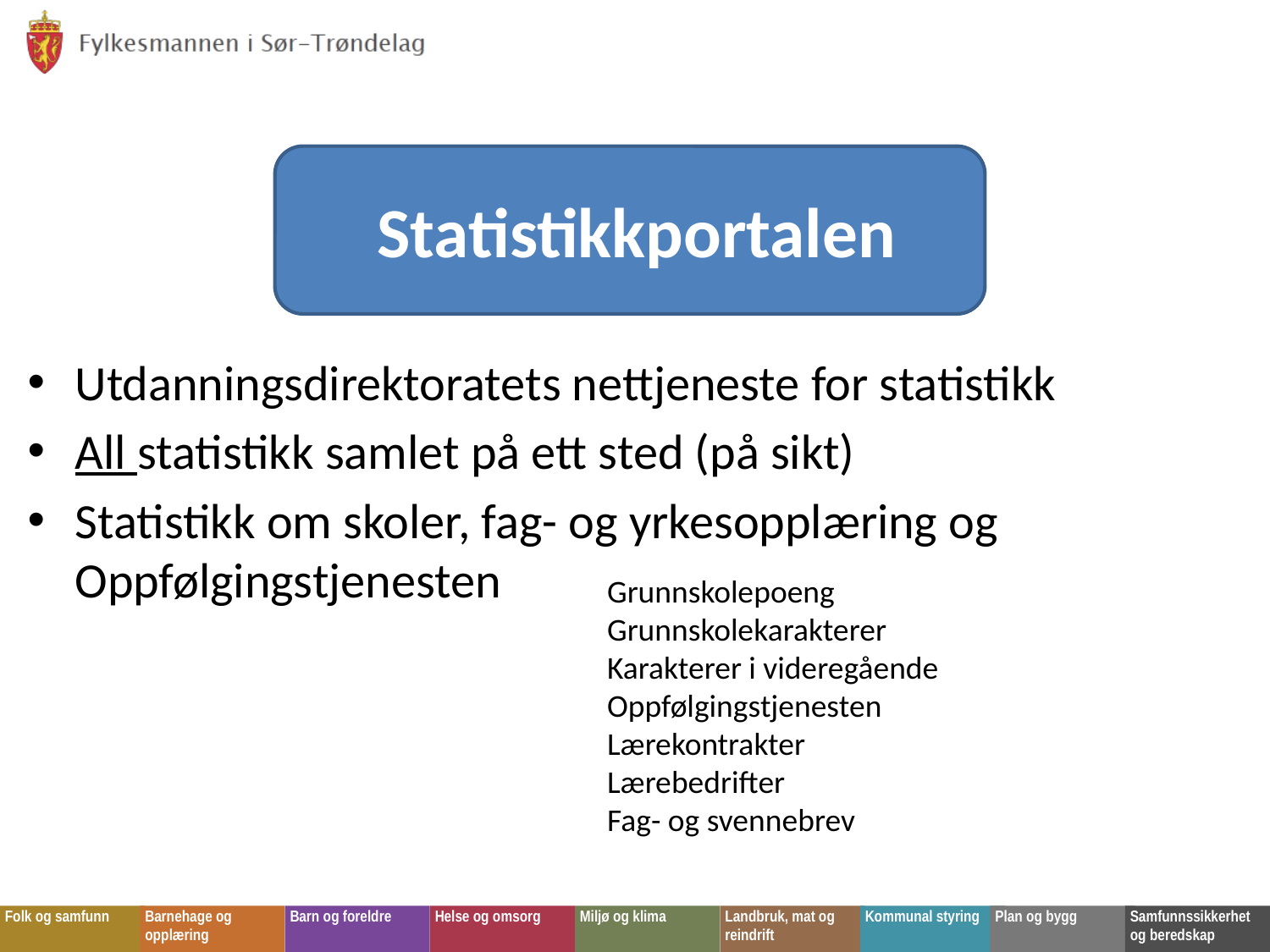

Statistikkportalen
Utdanningsdirektoratets nettjeneste for statistikk
All statistikk samlet på ett sted (på sikt)
Statistikk om skoler, fag- og yrkesopplæring og Oppfølgingstjenesten
Grunnskolepoeng
Grunnskolekarakterer
Karakterer i videregående
Oppfølgingstjenesten
Lærekontrakter
Lærebedrifter
Fag- og svennebrev